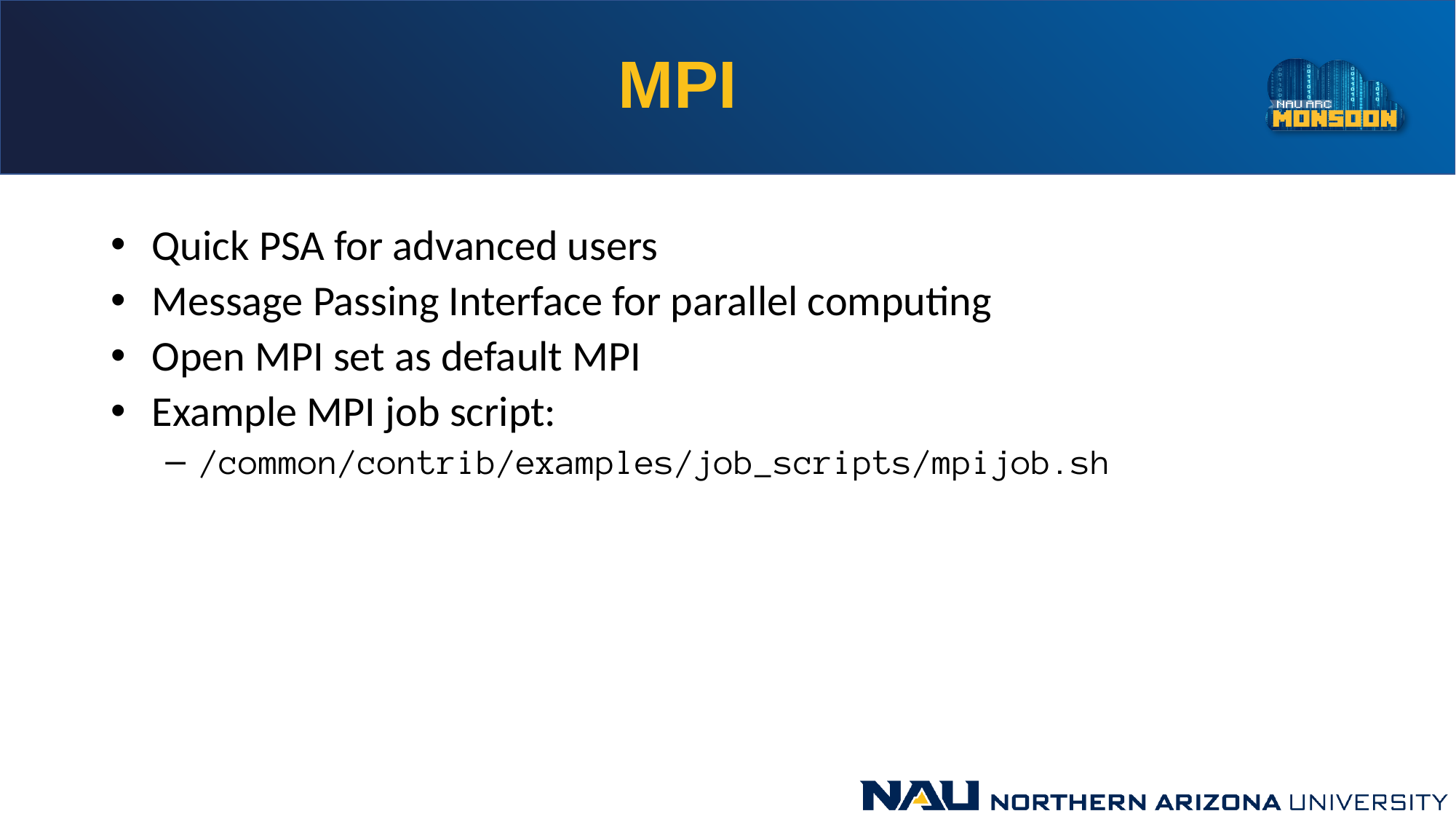

# MPI
Quick PSA for advanced users
Message Passing Interface for parallel computing
Open MPI set as default MPI
Example MPI job script:
/common/contrib/examples/job_scripts/mpijob.sh